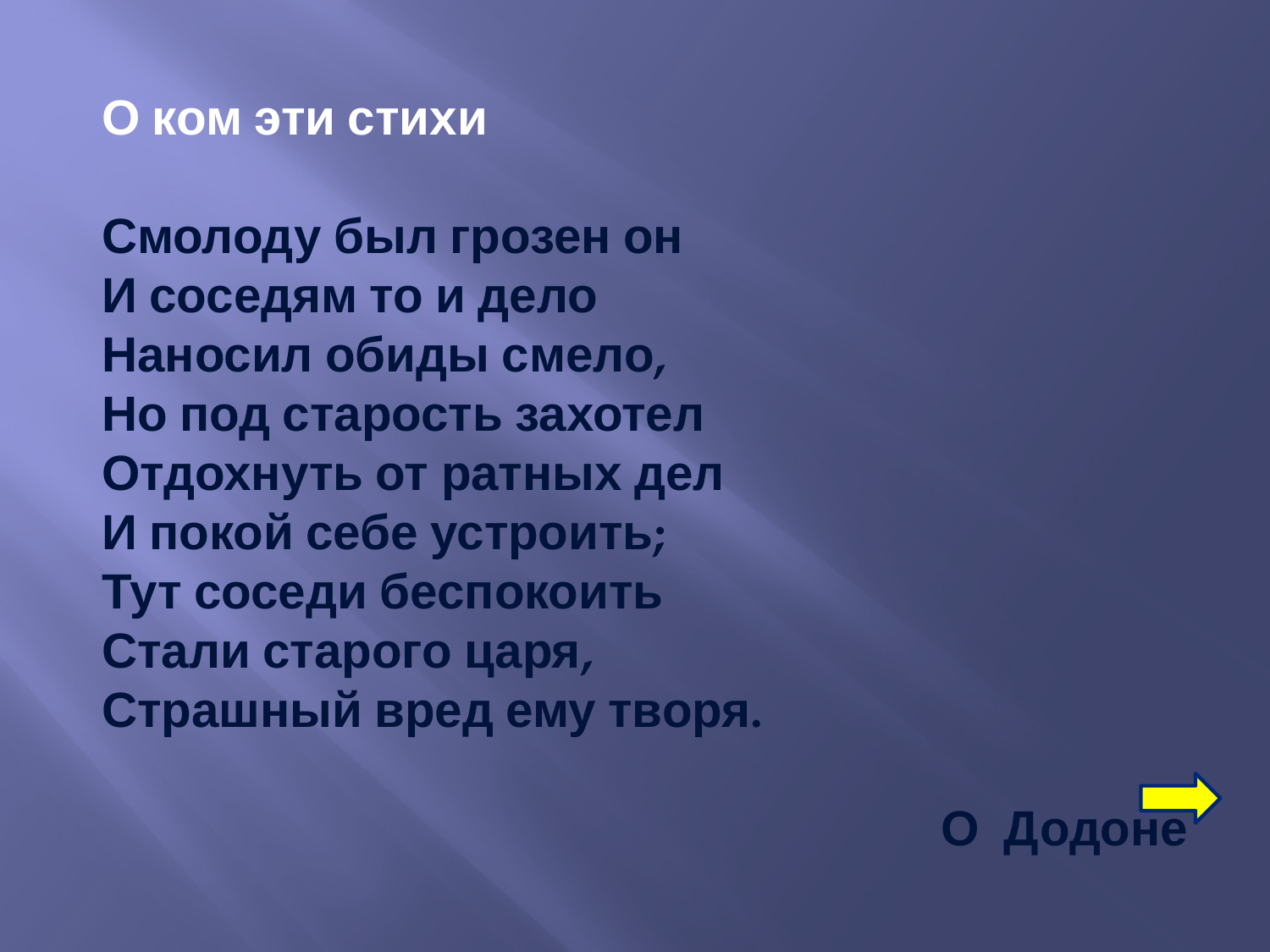

О ком эти стихи

Смолоду был грозен он
И соседям то и дело
Наносил обиды смело,
Но под старость захотел
Отдохнуть от ратных дел
И покой себе устроить;
Тут соседи беспокоить
Стали старого царя,
Страшный вред ему творя.

О  Додоне